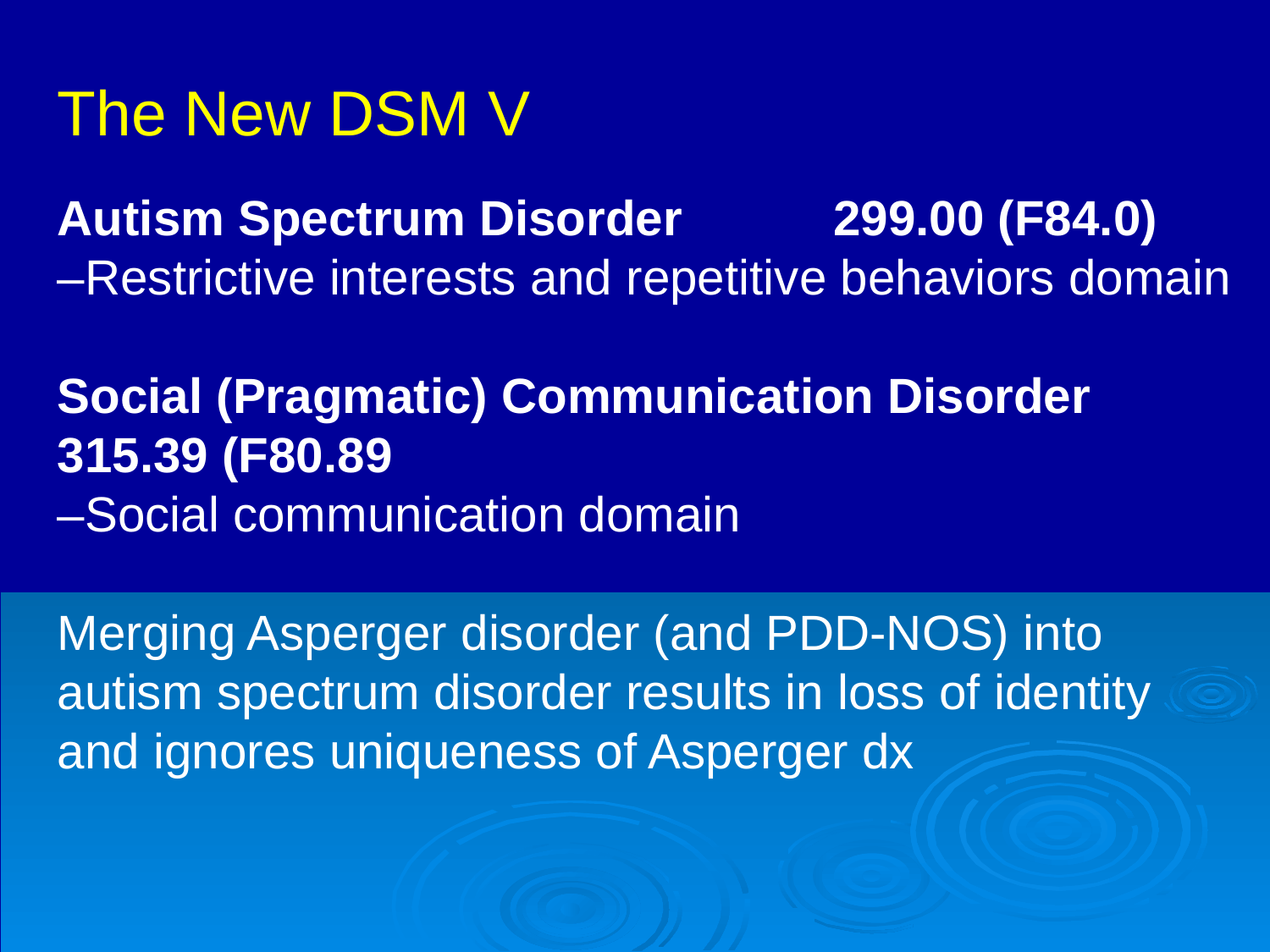

The New DSM V

Autism Spectrum Disorder           299.00 (F84.0)
–Restrictive interests and repetitive behaviors domain

Social (Pragmatic) Communication Disorder 315.39 (F80.89
–Social communication domain

Merging Asperger disorder (and PDD-NOS) into autism spectrum disorder results in loss of identity and ignores uniqueness of Asperger dx